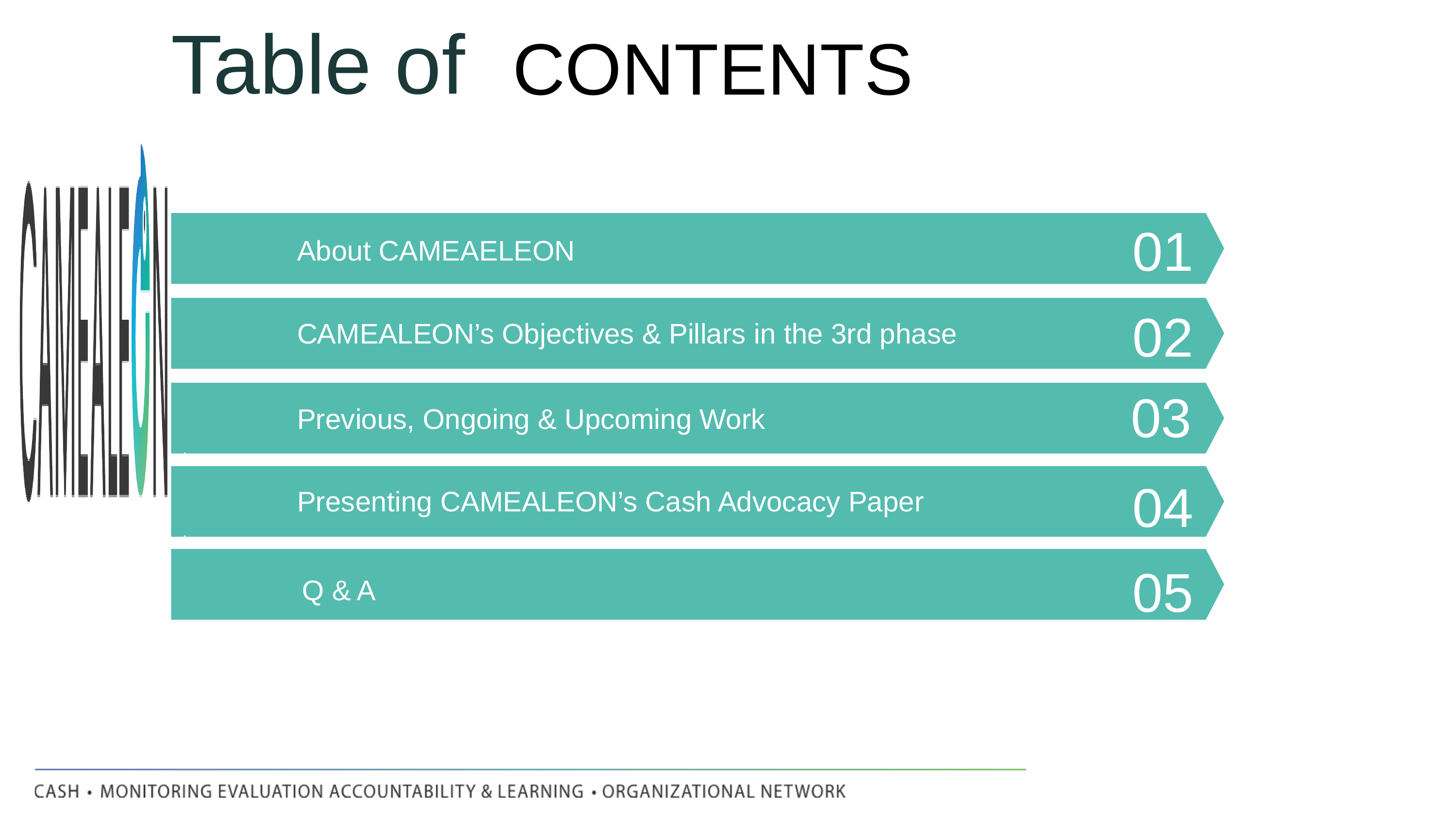

Table of
CONTENTS

01
About CAMEAELEON

02
CAMEALEON’s Objectives & Pillars in the 3rd phase

03
Previous, Ongoing & Upcoming Work

04
Presenting CAMEALEON’s Cash Advocacy Paper

05
Q & A